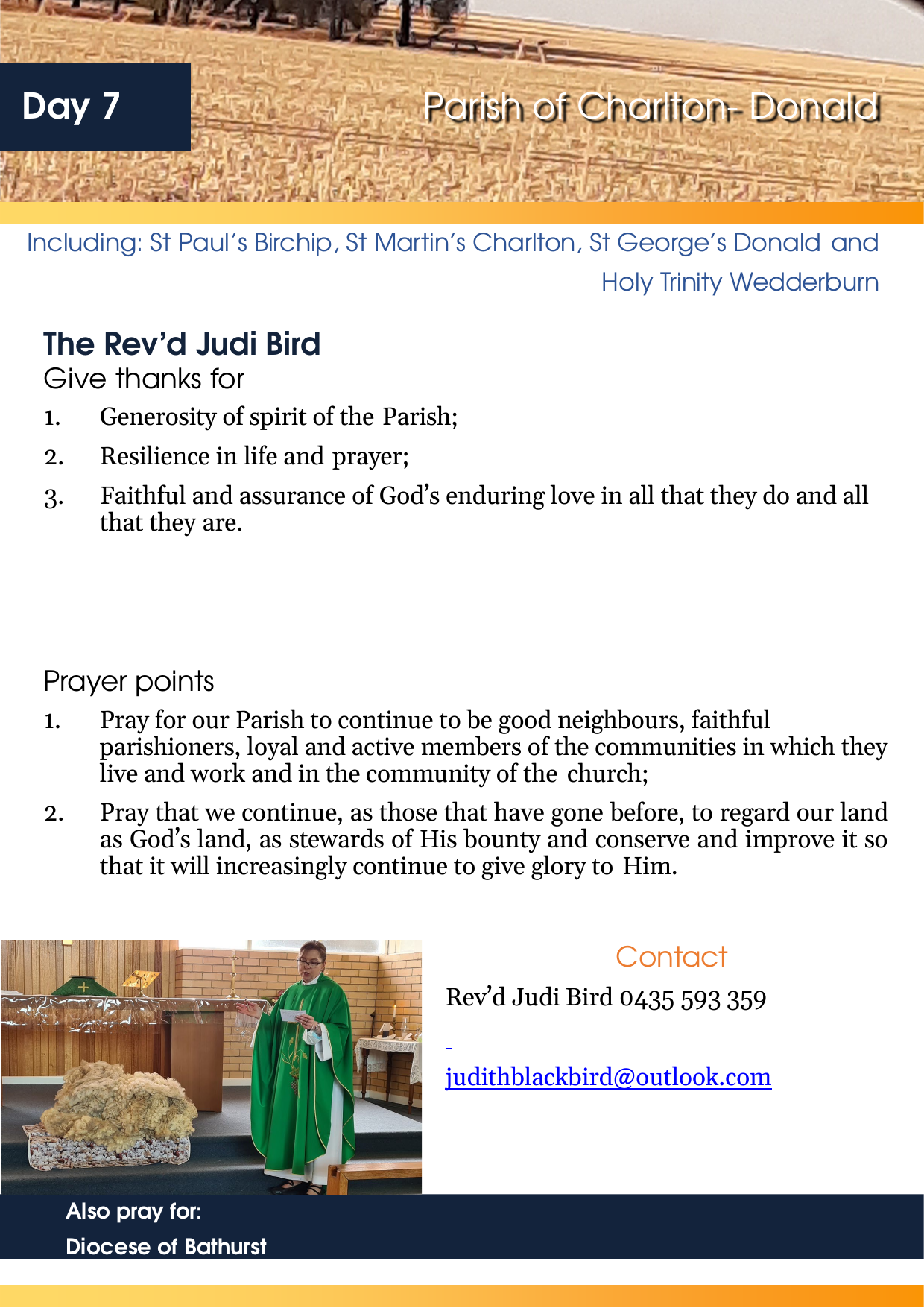

Day 7
Parish of Charlton- Donald
Including: St Paul’s Birchip, St Martin’s Charlton, St George’s Donald and
Holy Trinity Wedderburn

The Rev’d Judi Bird
Give thanks for
Generosity of spirit of the Parish;
Resilience in life and prayer;
Faithful and assurance of God’s enduring love in all that they do and all  that they are.
Prayer points
Pray for our Parish to continue to be good neighbours, faithful  parishioners, loyal and active members of the communities in which they  live and work and in the community of the church;
Pray that we continue, as those that have gone before, to regard our land  as God’s land, as stewards of His bounty and conserve and improve it so  that it will increasingly continue to give glory to Him.

Contact  Rev’d Judi Bird 0435 593 359  judithblackbird@outlook.com

Also pray for:
Diocese of Bathurst